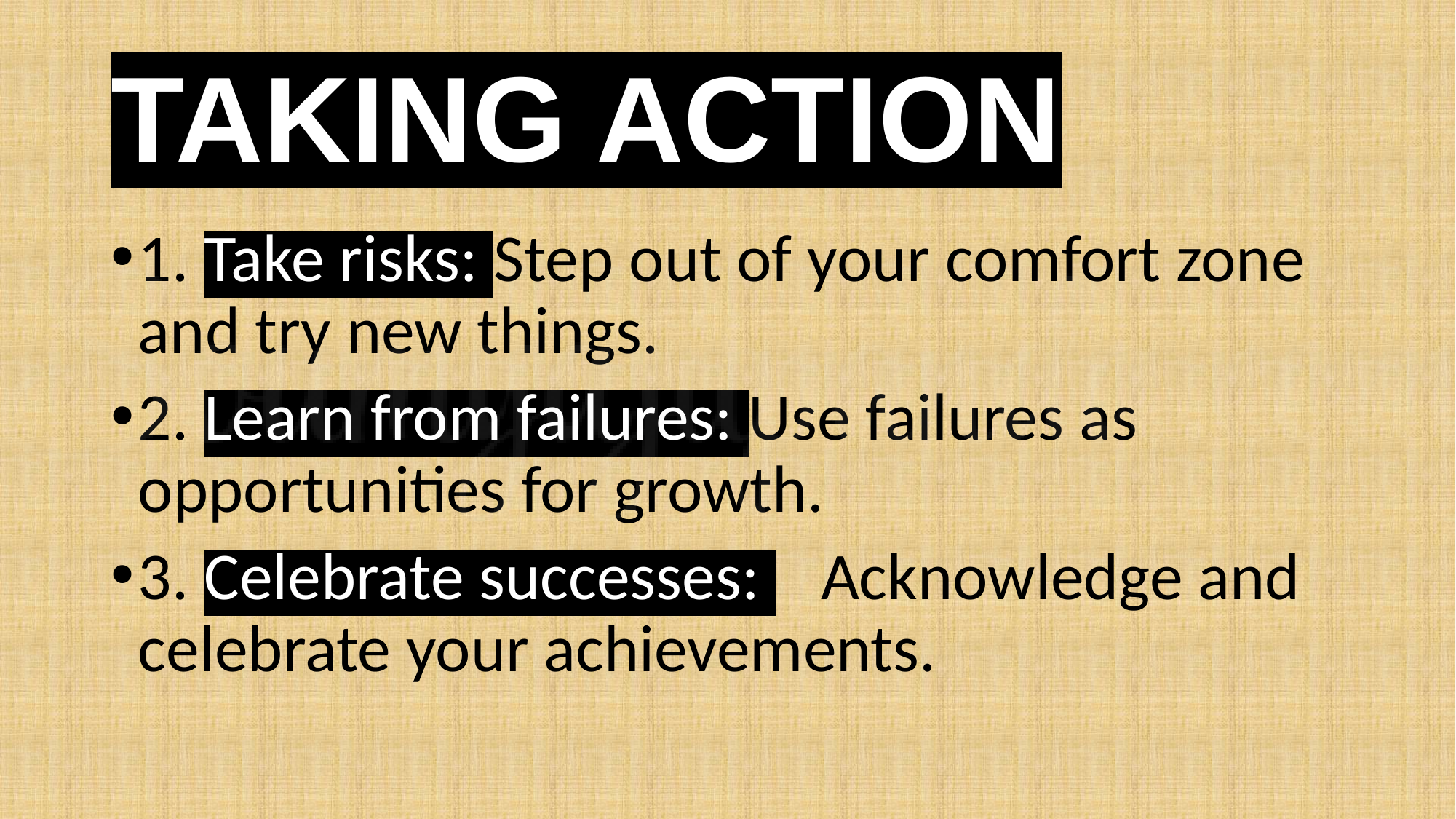

# TAKING ACTION
1. Take risks: Step out of your comfort zone and try new things.
2. Learn from failures: Use failures as opportunities for growth.
3. Celebrate successes:    Acknowledge and celebrate your achievements.